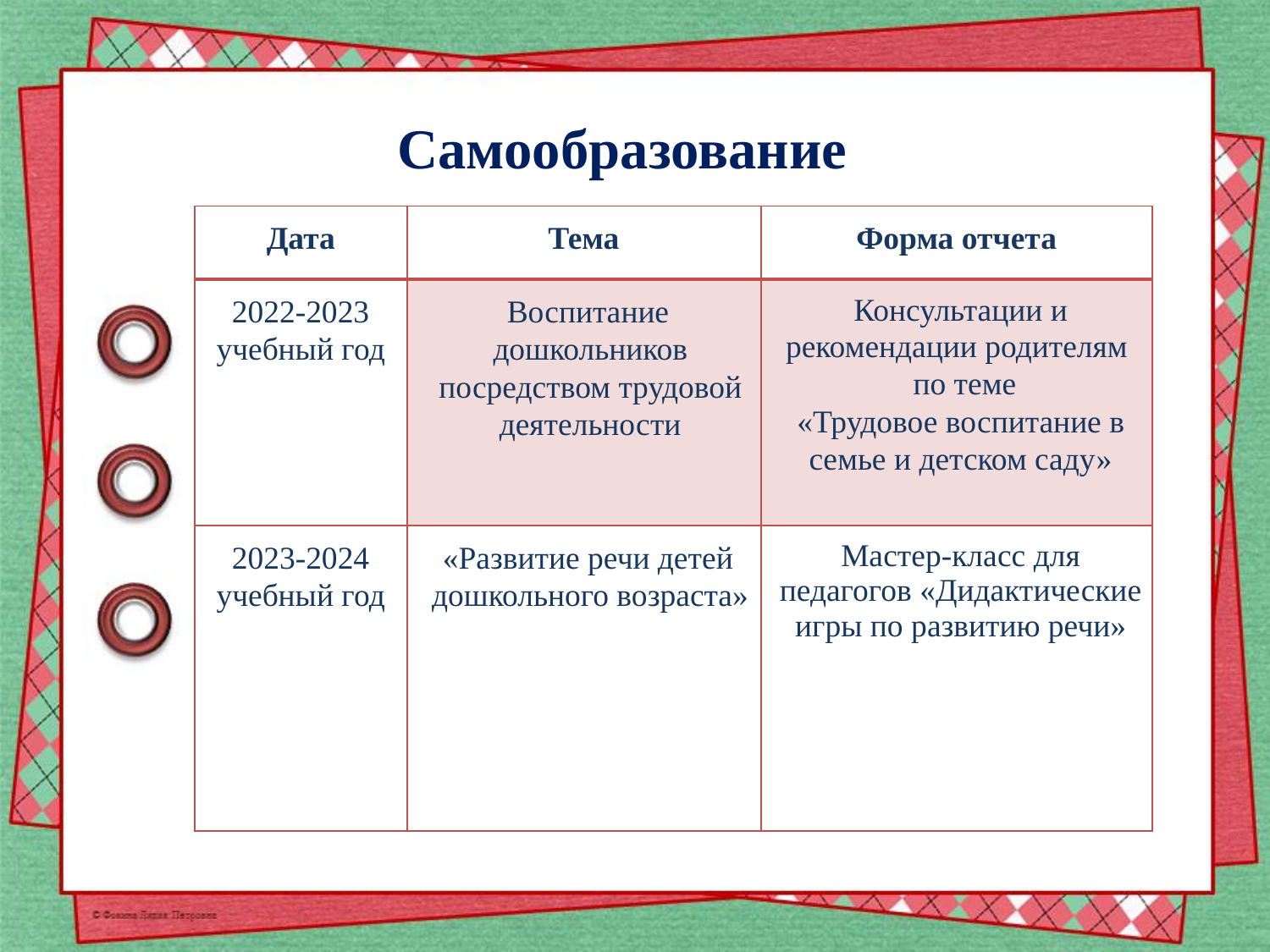

Самообразование
| Дата | Тема | Форма отчета |
| --- | --- | --- |
| 2022-2023 учебный год | Воспитание дошкольников посредством трудовой деятельности | Консультации и рекомендации родителям по теме «Трудовое воспитание в семье и детском саду» |
| 2023-2024 учебный год | «Развитие речи детей дошкольного возраста» | Мастер-класс для педагогов «Дидактические игры по развитию речи» |